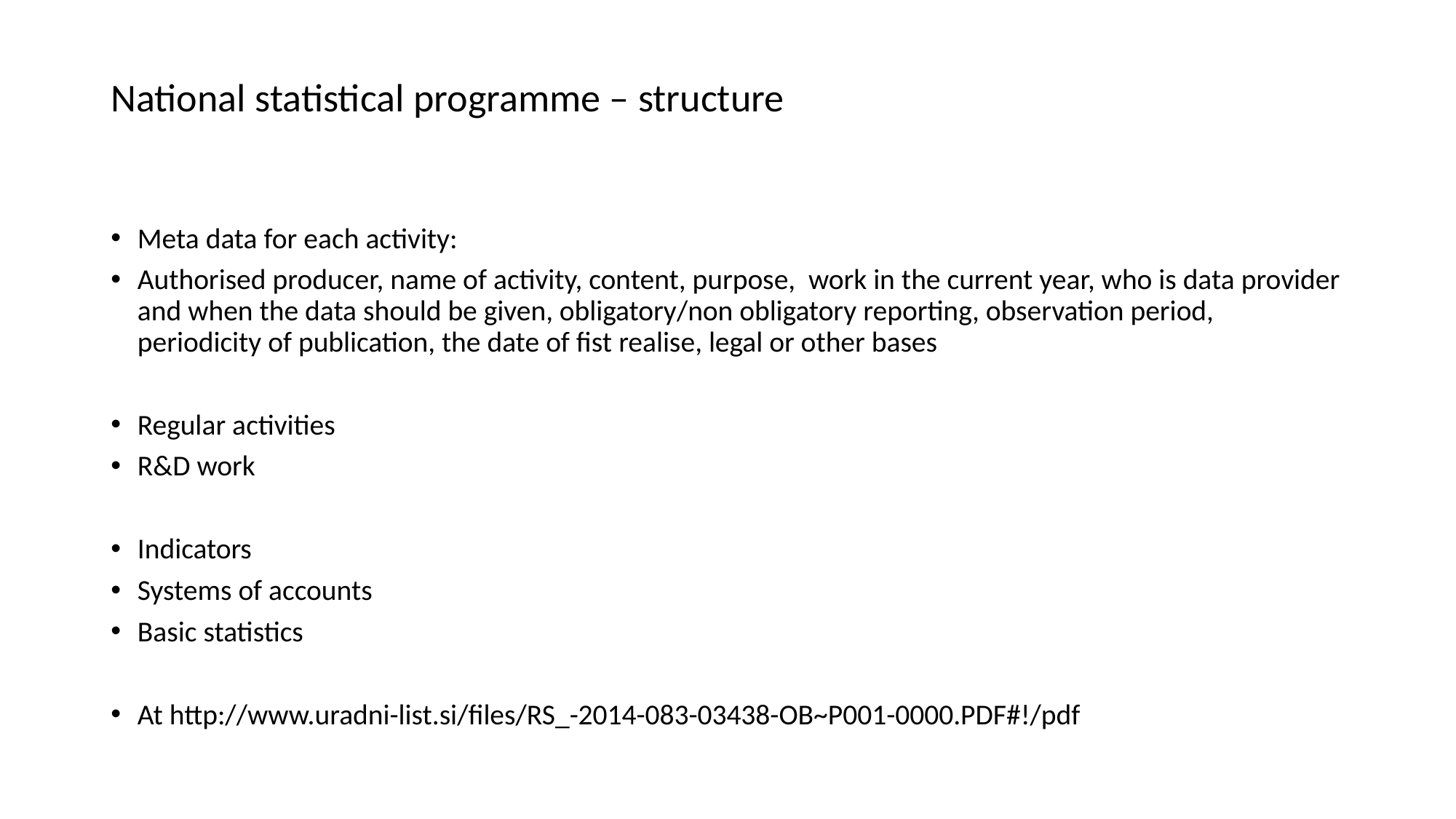

# National statistical programme – structure
Meta data for each activity:
Authorised producer, name of activity, content, purpose,  work in the current year, who is data provider and when the data should be given, obligatory/non obligatory reporting, observation period, periodicity of publication, the date of fist realise, legal or other bases

Regular activities
R&D work

Indicators
Systems of accounts
Basic statistics

At http://www.uradni-list.si/files/RS_-2014-083-03438-OB~P001-0000.PDF#!/pdf